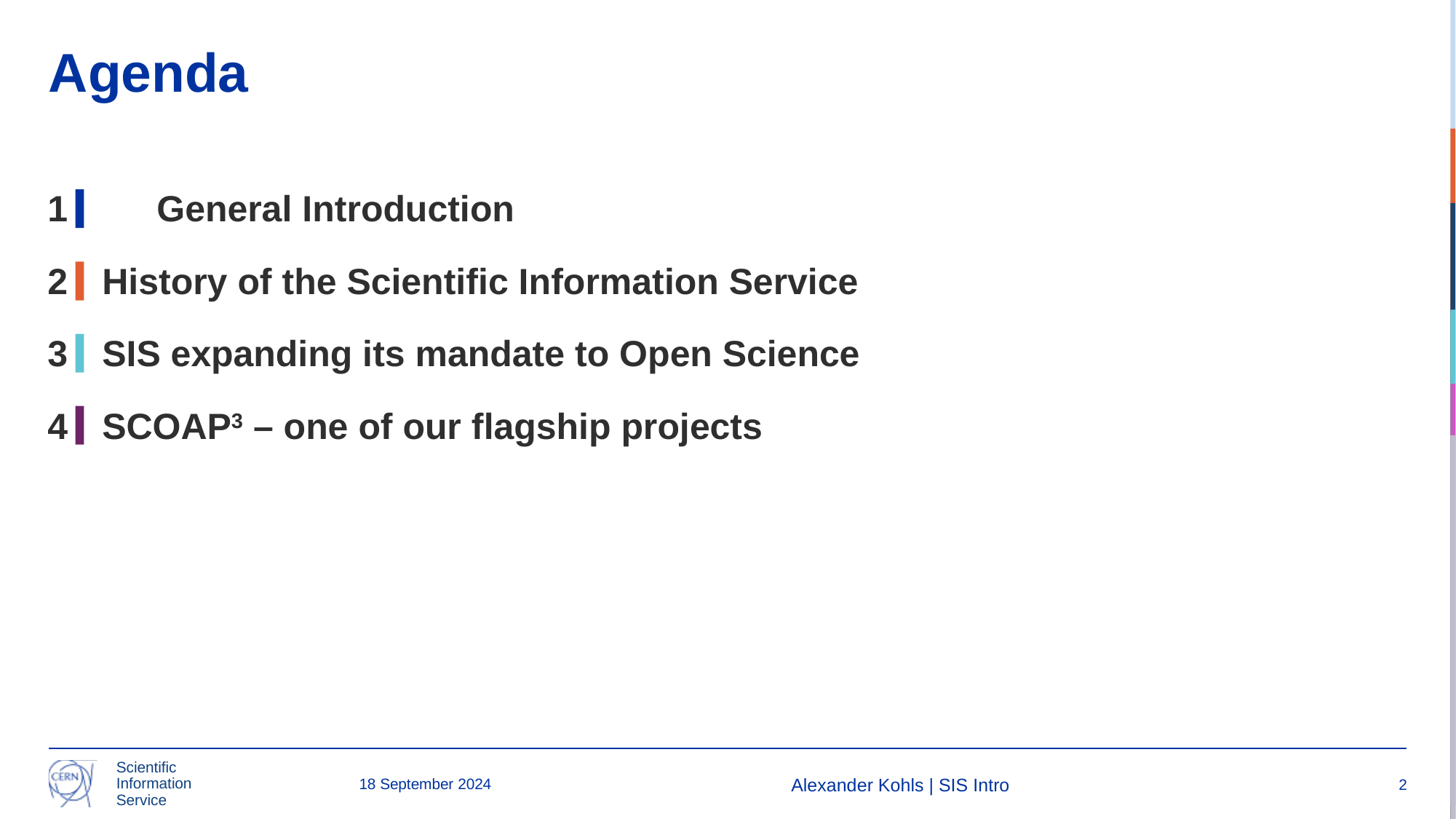

# Agenda

1	General Introduction
History of the Scientific Information Service
SIS expanding its mandate to Open Science
SCOAP3 – one of our flagship projects

18 September 2024
Alexander Kohls | SIS Intro
2